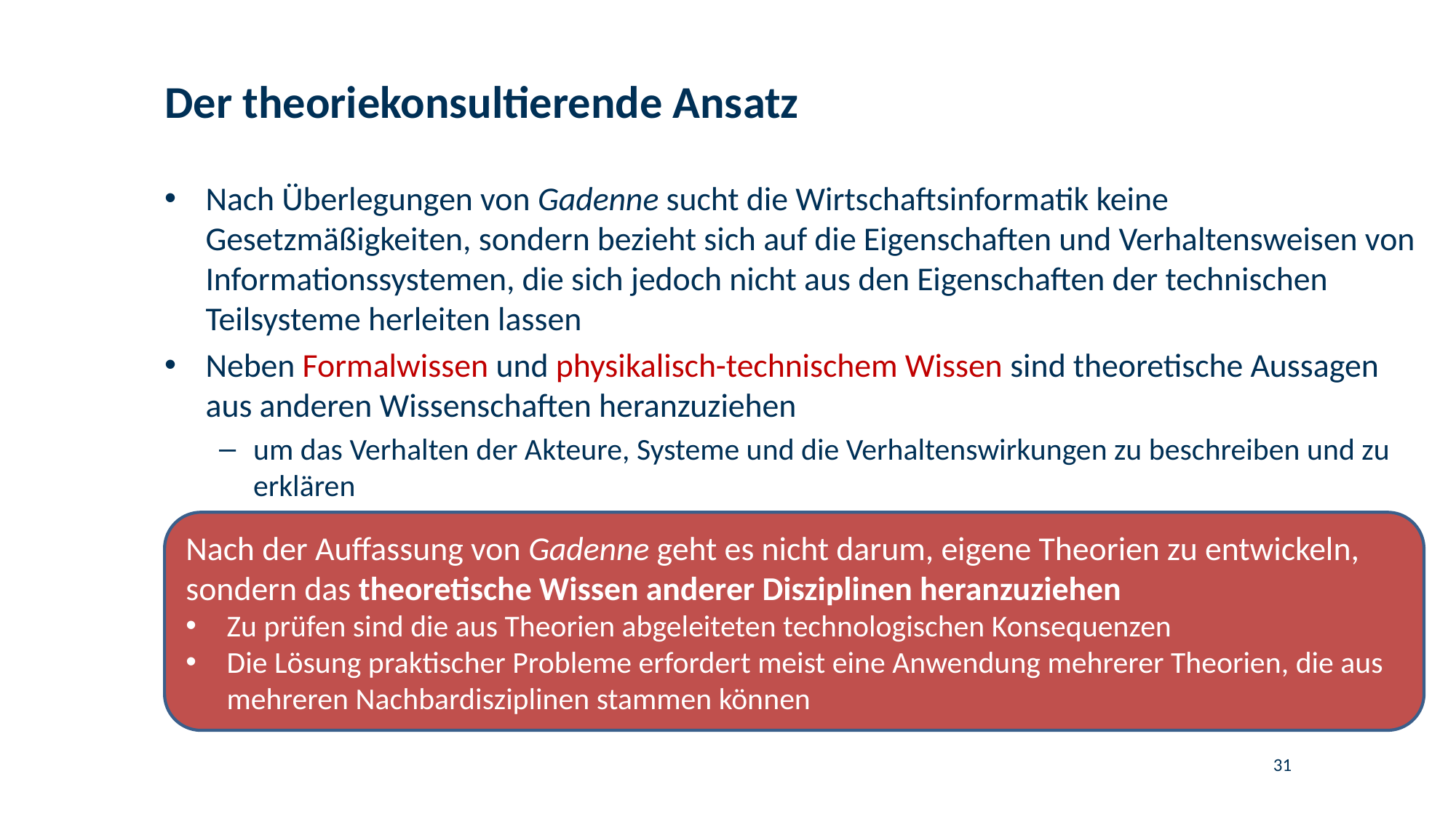

# Der theoriekonsultierende Ansatz
Nach Überlegungen von Gadenne sucht die Wirtschaftsinformatik keine Gesetzmäßigkeiten, sondern bezieht sich auf die Eigenschaften und Verhaltensweisen von Informationssystemen, die sich jedoch nicht aus den Eigenschaften der technischen Teilsysteme herleiten lassen
Neben Formalwissen und physikalisch-technischem Wissen sind theoretische Aussagen aus anderen Wissenschaften heranzuziehen
um das Verhalten der Akteure, Systeme und die Verhaltenswirkungen zu beschreiben und zu erklären

Nach der Auffassung von Gadenne geht es nicht darum, eigene Theorien zu entwickeln, sondern das theoretische Wissen anderer Disziplinen heranzuziehen
Zu prüfen sind die aus Theorien abgeleiteten technologischen Konsequenzen
Die Lösung praktischer Probleme erfordert meist eine Anwendung mehrerer Theorien, die aus mehreren Nachbardisziplinen stammen können
31